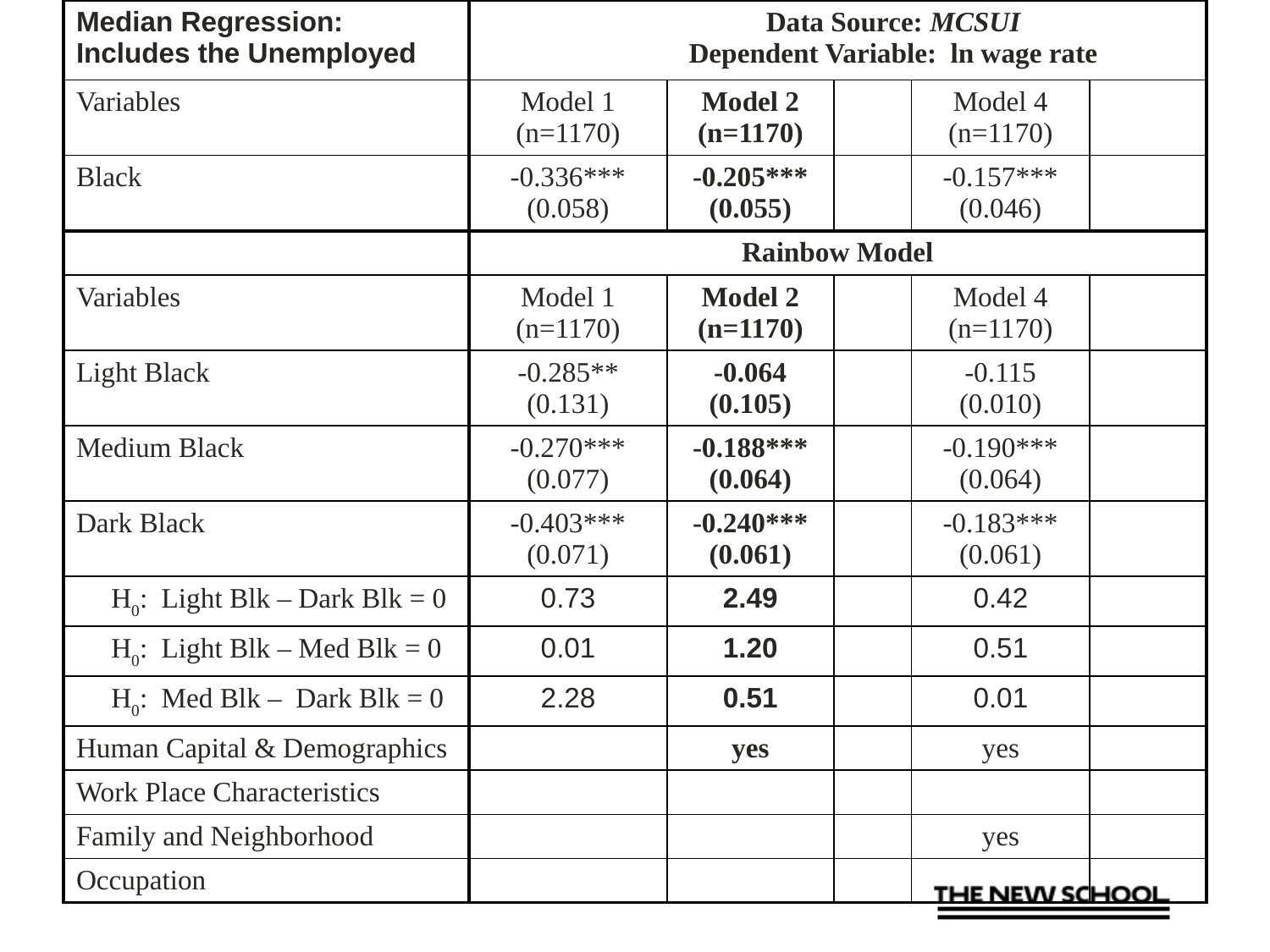

| Median Regression: Includes the Unemployed | Data Source: MCSUI Dependent Variable: ln wage rate |  |  |  |  |
| --- | --- | --- | --- | --- | --- |
| Variables | Model 1 (n=1170) | Model 2 (n=1170) |  | Model 4 (n=1170) |  |
| Black | -0.336\*\*\* (0.058) | -0.205\*\*\* (0.055) |  | -0.157\*\*\* (0.046) |  |
|  | Rainbow Model |  |  |  |  |
| Variables | Model 1 (n=1170) | Model 2 (n=1170) |  | Model 4 (n=1170) |  |
| Light Black | -0.285\*\* (0.131) | -0.064 (0.105) |  | -0.115 (0.010) |  |
| Medium Black | -0.270\*\*\* (0.077) | -0.188\*\*\* (0.064) |  | -0.190\*\*\* (0.064) |  |
| Dark Black | -0.403\*\*\* (0.071) | -0.240\*\*\* (0.061) |  | -0.183\*\*\* (0.061) |  |
| H0: Light Blk – Dark Blk = 0 | 0.73 | 2.49 |  | 0.42 |  |
| H0: Light Blk – Med Blk = 0 | 0.01 | 1.20 |  | 0.51 |  |
| H0: Med Blk – Dark Blk = 0 | 2.28 | 0.51 |  | 0.01 |  |
| Human Capital & Demographics |  | yes |  | yes |  |
| Work Place Characteristics |  |  |  |  |  |
| Family and Neighborhood |  |  |  | yes |  |
| Occupation |  |  |  |  |  |